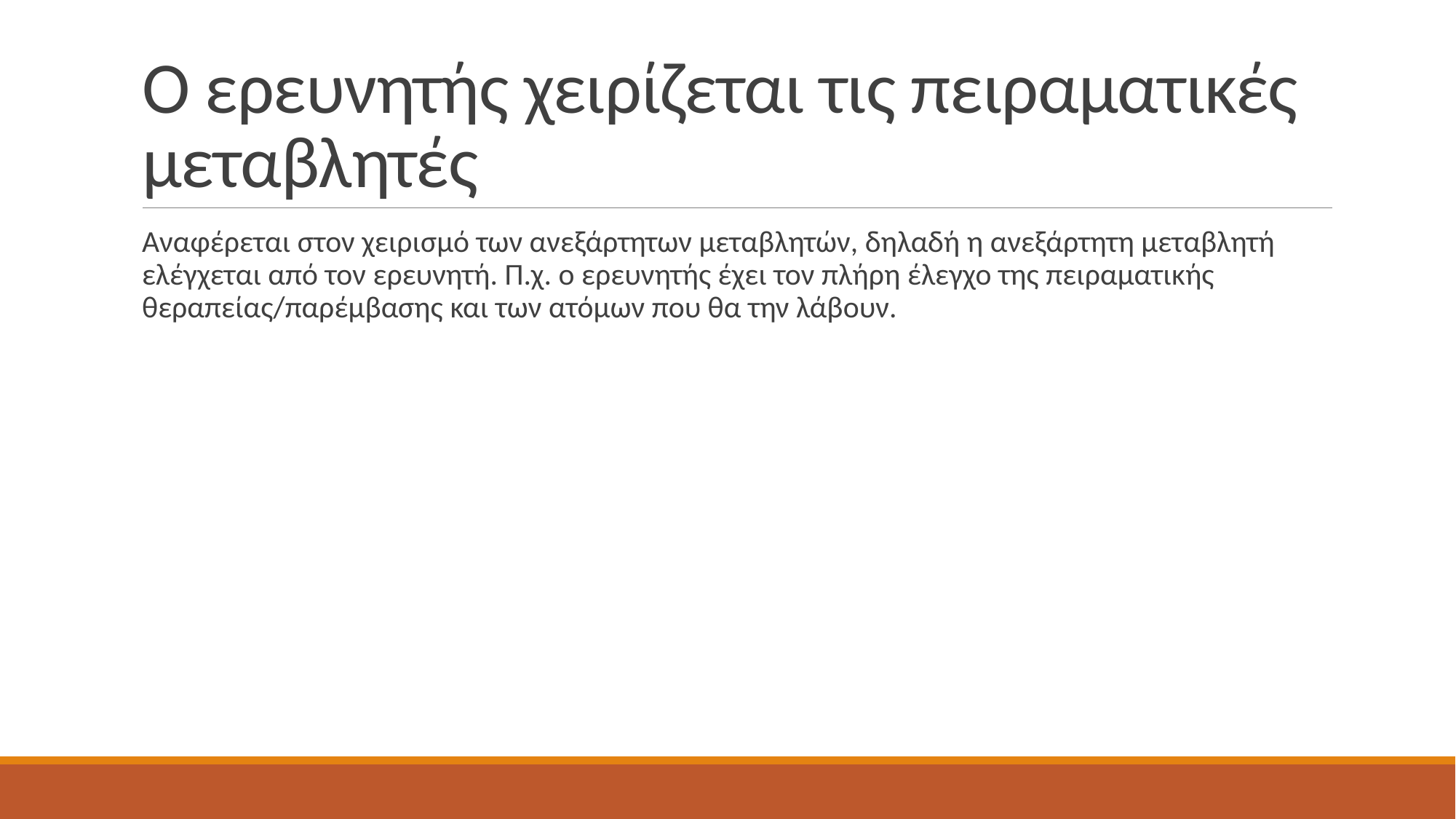

# Ο ερευνητής χειρίζεται τις πειραματικές μεταβλητές
Αναφέρεται στον χειρισμό των ανεξάρτητων μεταβλητών, δηλαδή η ανεξάρτητη μεταβλητή ελέγχεται από τον ερευνητή. Π.χ. ο ερευνητής έχει τον πλήρη έλεγχο της πειραματικής θεραπείας/παρέμβασης και των ατόμων που θα την λάβουν.